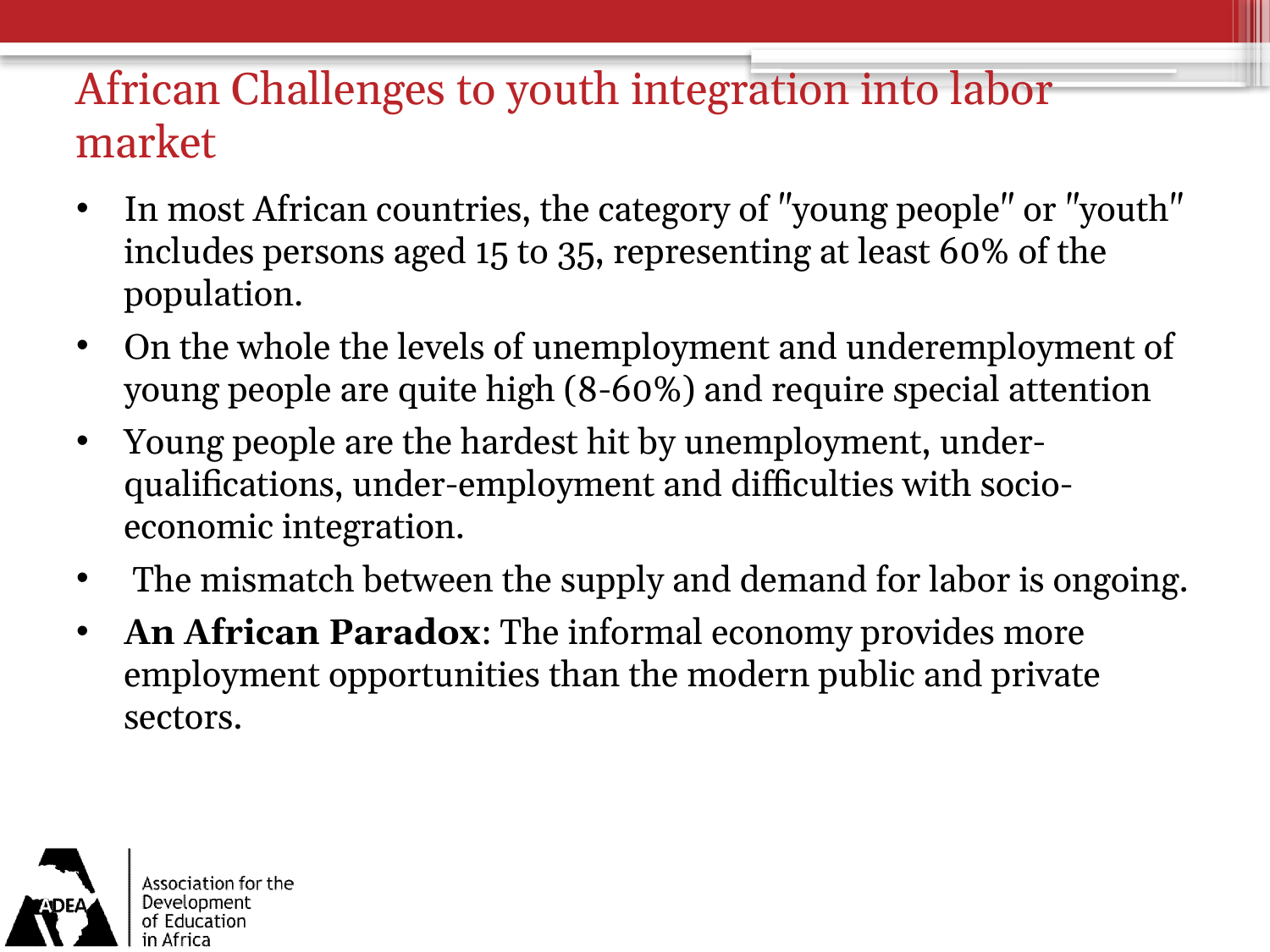

# African Challenges to youth integration into labor market
In most African countries, the category of "young people" or "youth" includes persons aged 15 to 35, representing at least 60% of the population.
On the whole the levels of unemployment and underemployment of young people are quite high (8-60%) and require special attention
Young people are the hardest hit by unemployment, under-qualifications, under-employment and difficulties with socio-economic integration.
 The mismatch between the supply and demand for labor is ongoing.
An African Paradox: The informal economy provides more employment opportunities than the modern public and private sectors.